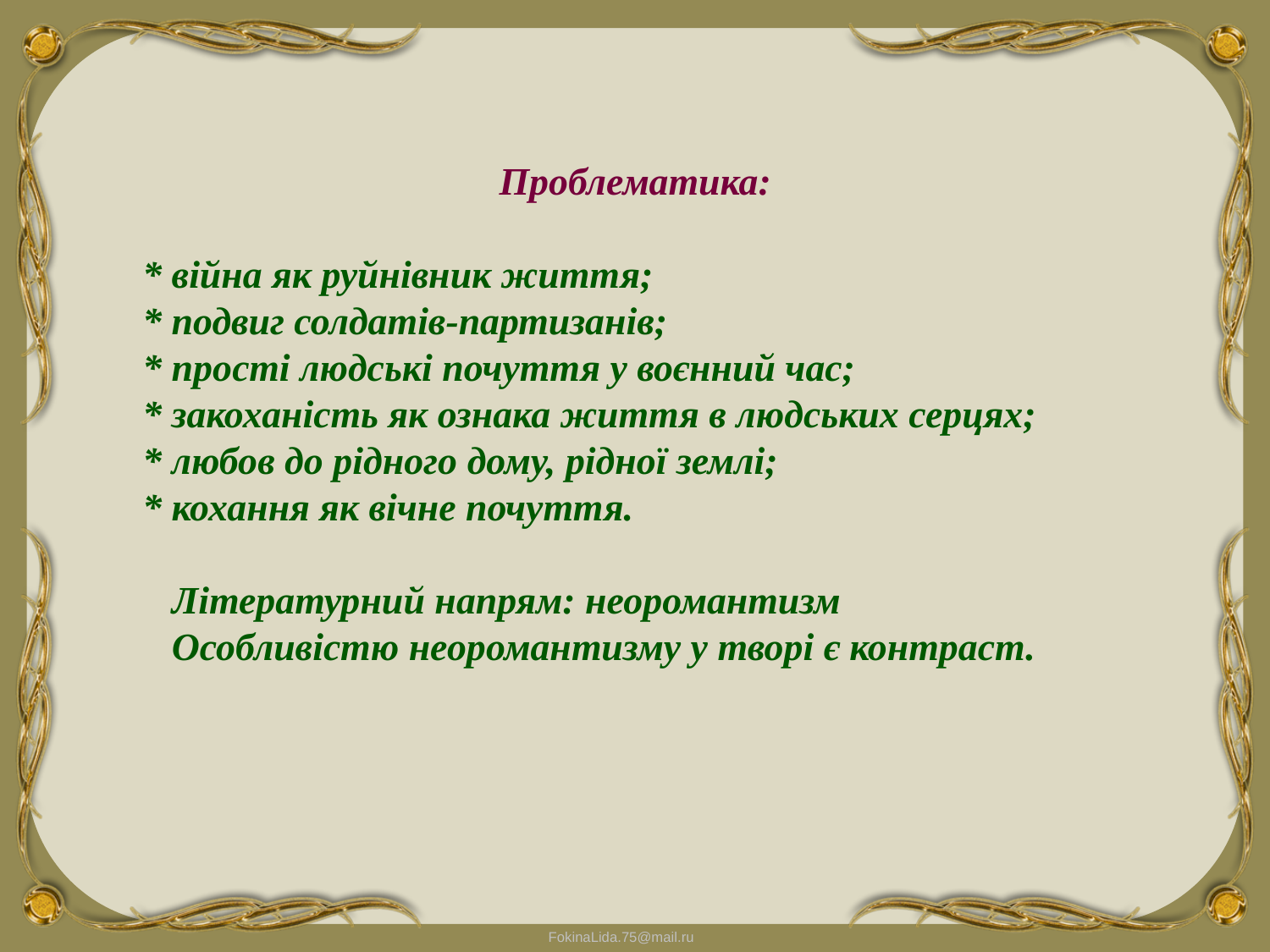

Проблематика:

* війна як руйнівник життя;
* подвиг солдатів-партизанів;
* прості людські почуття у воєнний час;
* закоханість як ознака життя в людських серцях;
* любов до рідного дому, рідної землі;
* кохання як вічне почуття.

   Літературний напрям: неоромантизм
   Особливістю неоромантизму у творі є контраст.